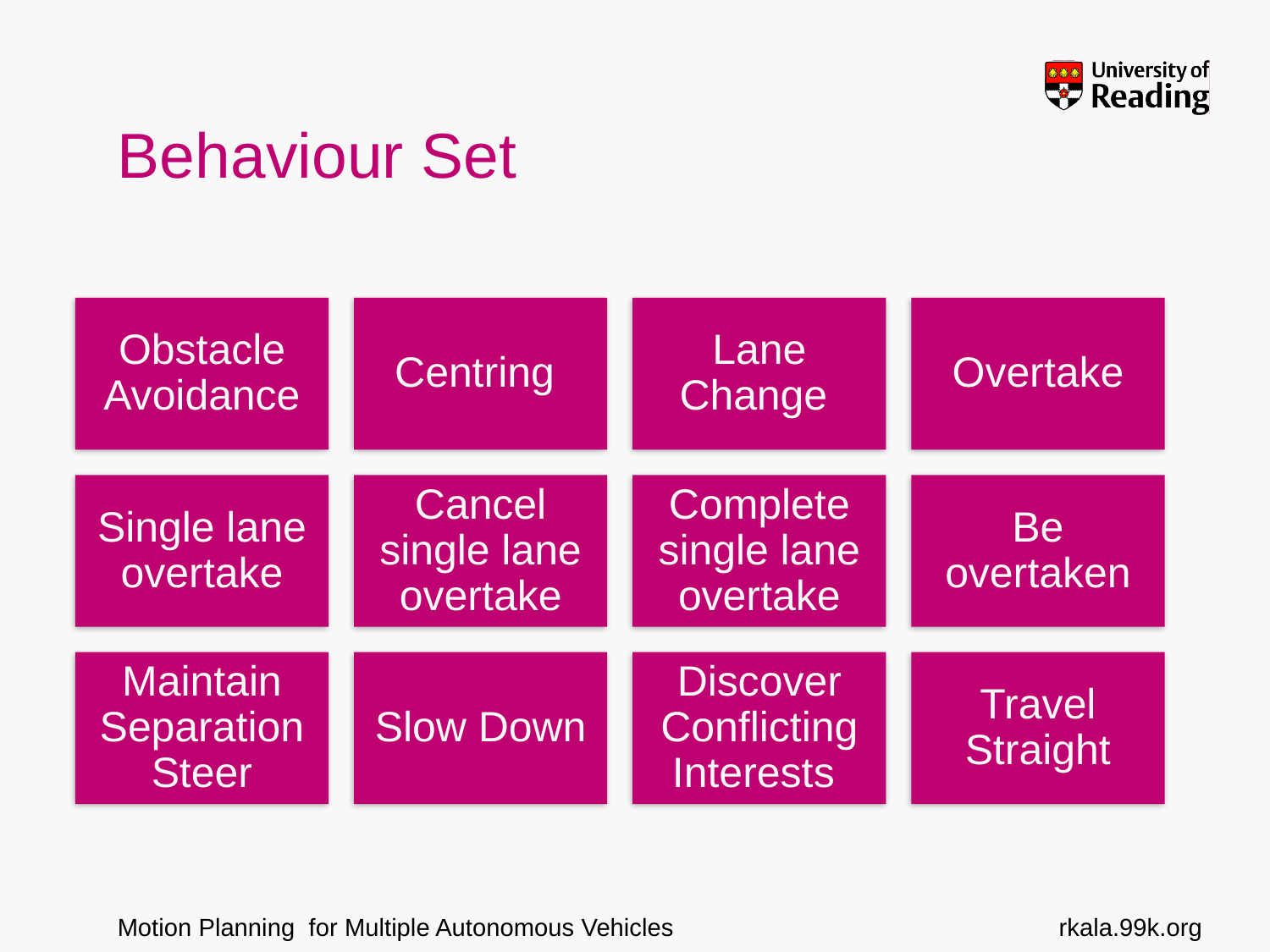

# Behaviour Set
Obstacle Avoidance
Centring
Lane Change
Overtake
Single lane overtake
Cancel single lane overtake
Complete single lane overtake
Be overtaken
Maintain Separation Steer
Slow Down
Discover Conflicting Interests
Travel Straight
rkala.99k.org